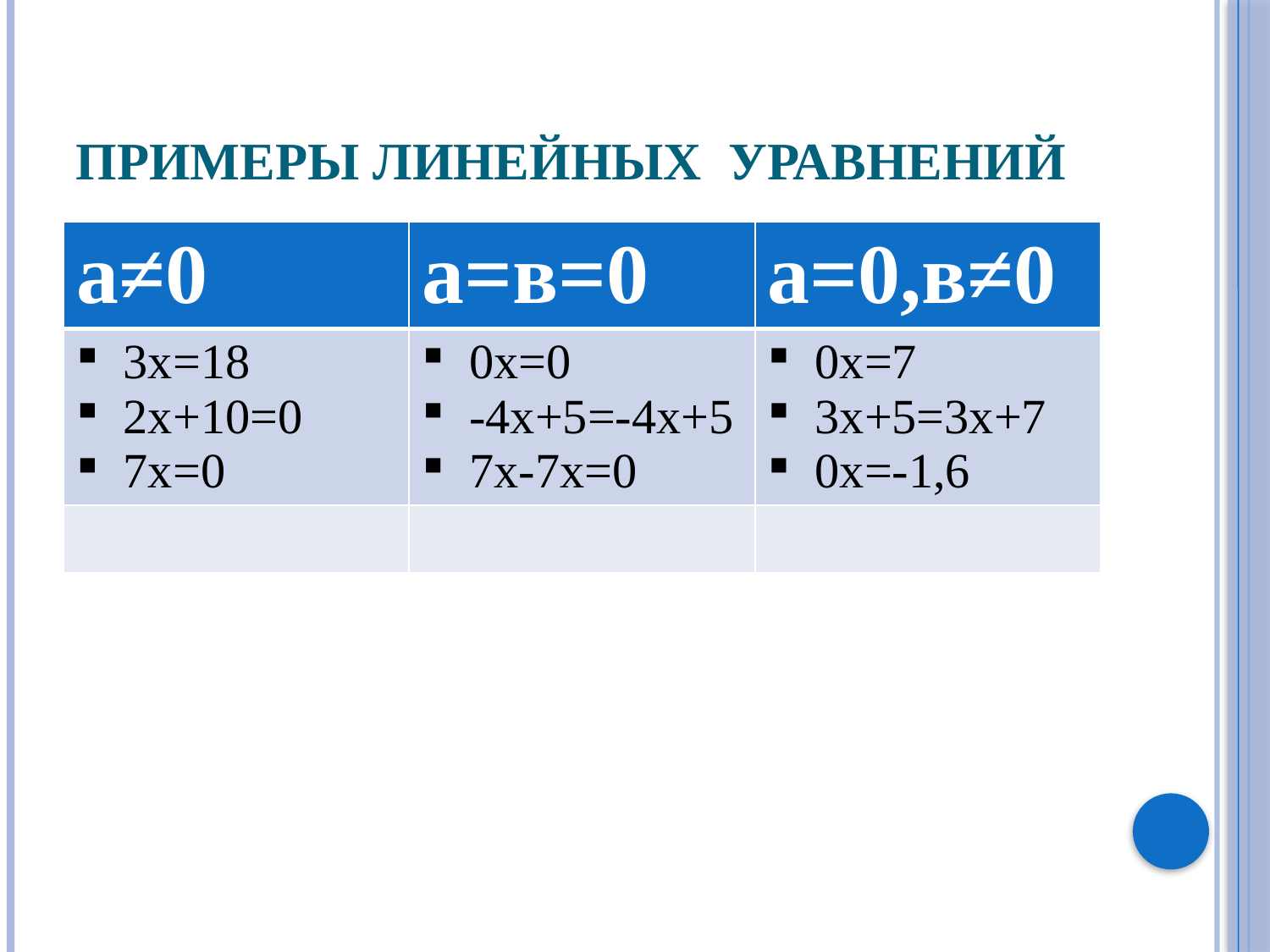

# Примеры линейных  уравнений
| а≠0 | а=в=0 | а=0,в≠0 |
| --- | --- | --- |
| 3х=18 2х+10=0 7х=0 | 0х=0 -4х+5=-4х+5 7х-7х=0 | 0х=7 3х+5=3х+7 0х=-1,6 |
|  |  |  |